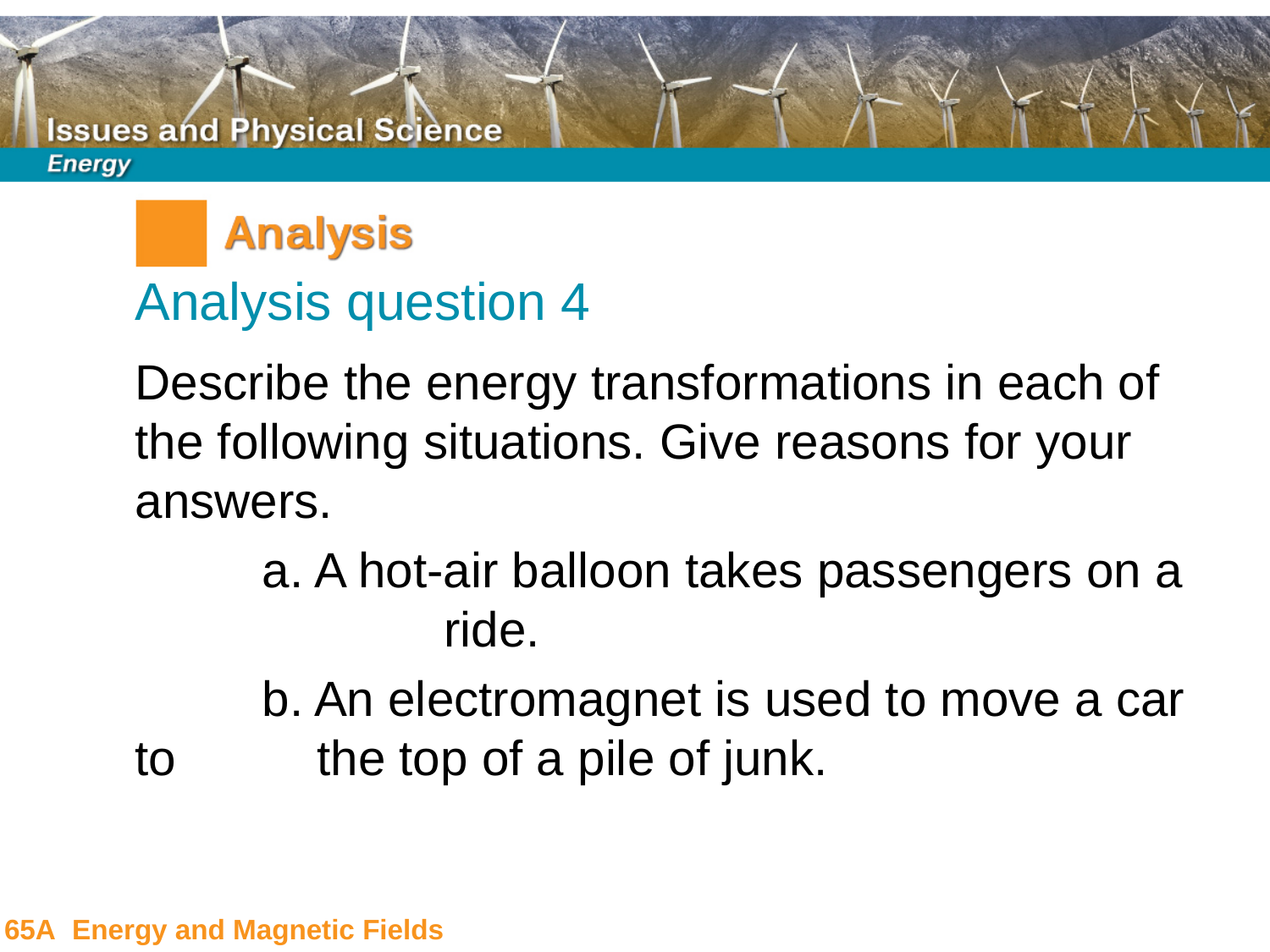

Analysis question 4
Describe the energy transformations in each of the following situations. Give reasons for your answers.
	a. A hot-air balloon takes passengers on a 		    ride.
	b. An electromagnet is used to move a car to 	    the top of a pile of junk.